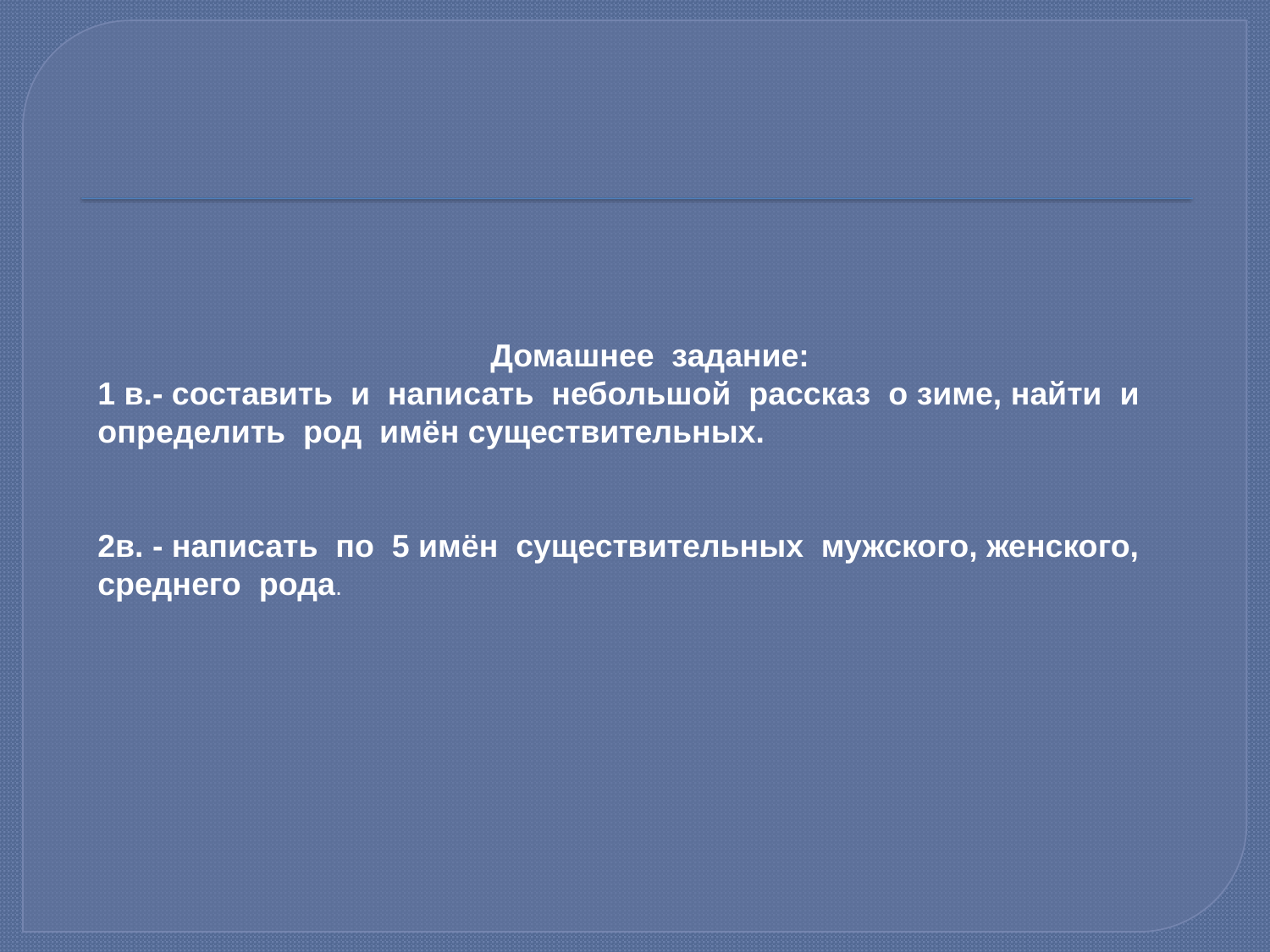

Домашнее  задание:
1 в.- составить  и  написать  небольшой  рассказ  о зиме, найти  и  определить  род  имён существительных.

2в. - написать  по  5 имён  существительных  мужского, женского,  среднего  рода.